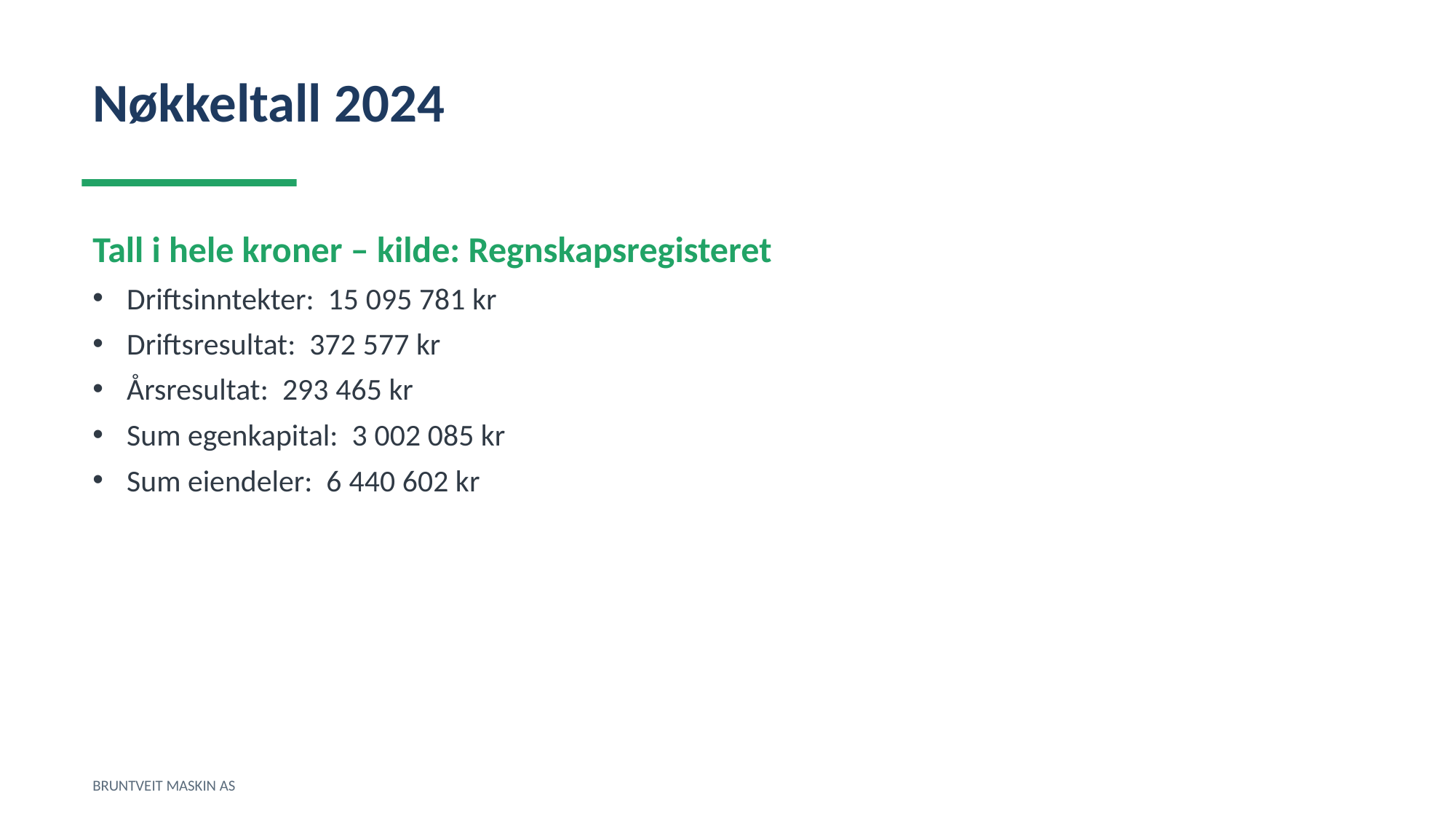

Nøkkeltall 2024

Tall i hele kroner – kilde: Regnskapsregisteret
Driftsinntekter:  15 095 781 kr
Driftsresultat:  372 577 kr
Årsresultat:  293 465 kr
Sum egenkapital:  3 002 085 kr
Sum eiendeler:  6 440 602 kr
BRUNTVEIT MASKIN AS